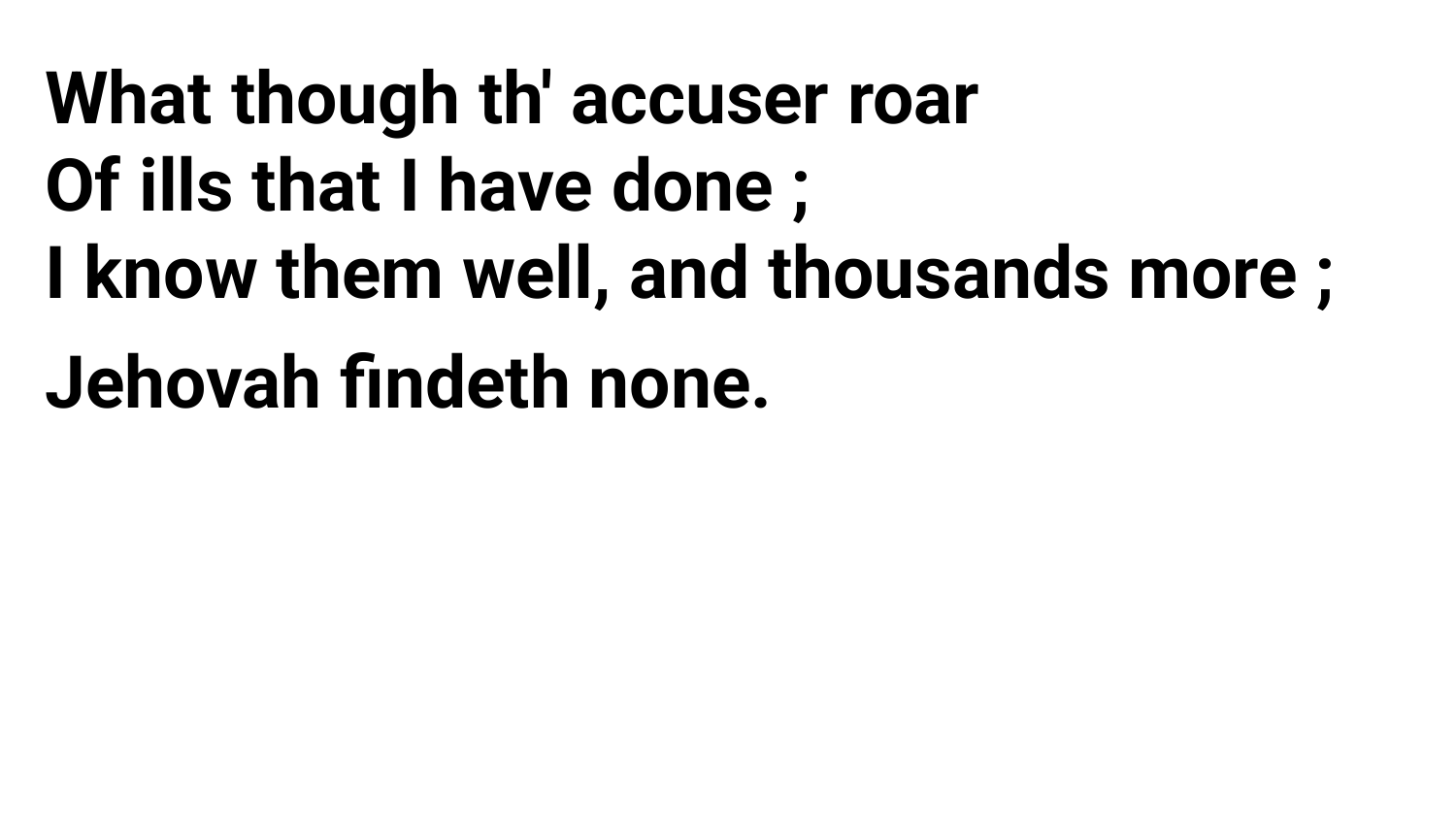

What though th' accuser roar
Of ills that I have done ;
I know them well, and thousands more ;
Jehovah findeth none.